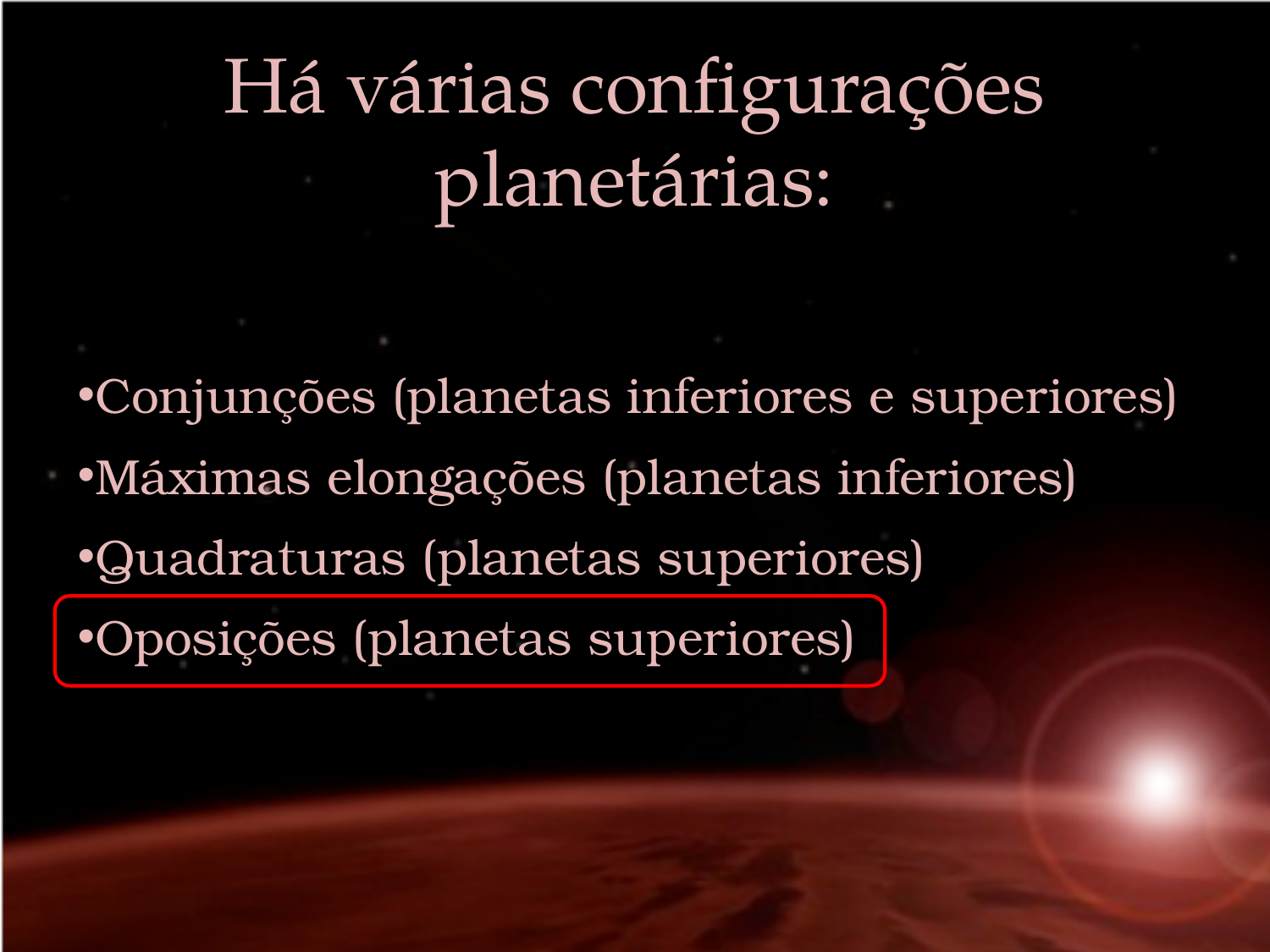

# Há várias configurações planetárias:
Conjunções (planetas inferiores e superiores)
Máximas elongações (planetas inferiores)
Quadraturas (planetas superiores)
Oposições (planetas superiores)